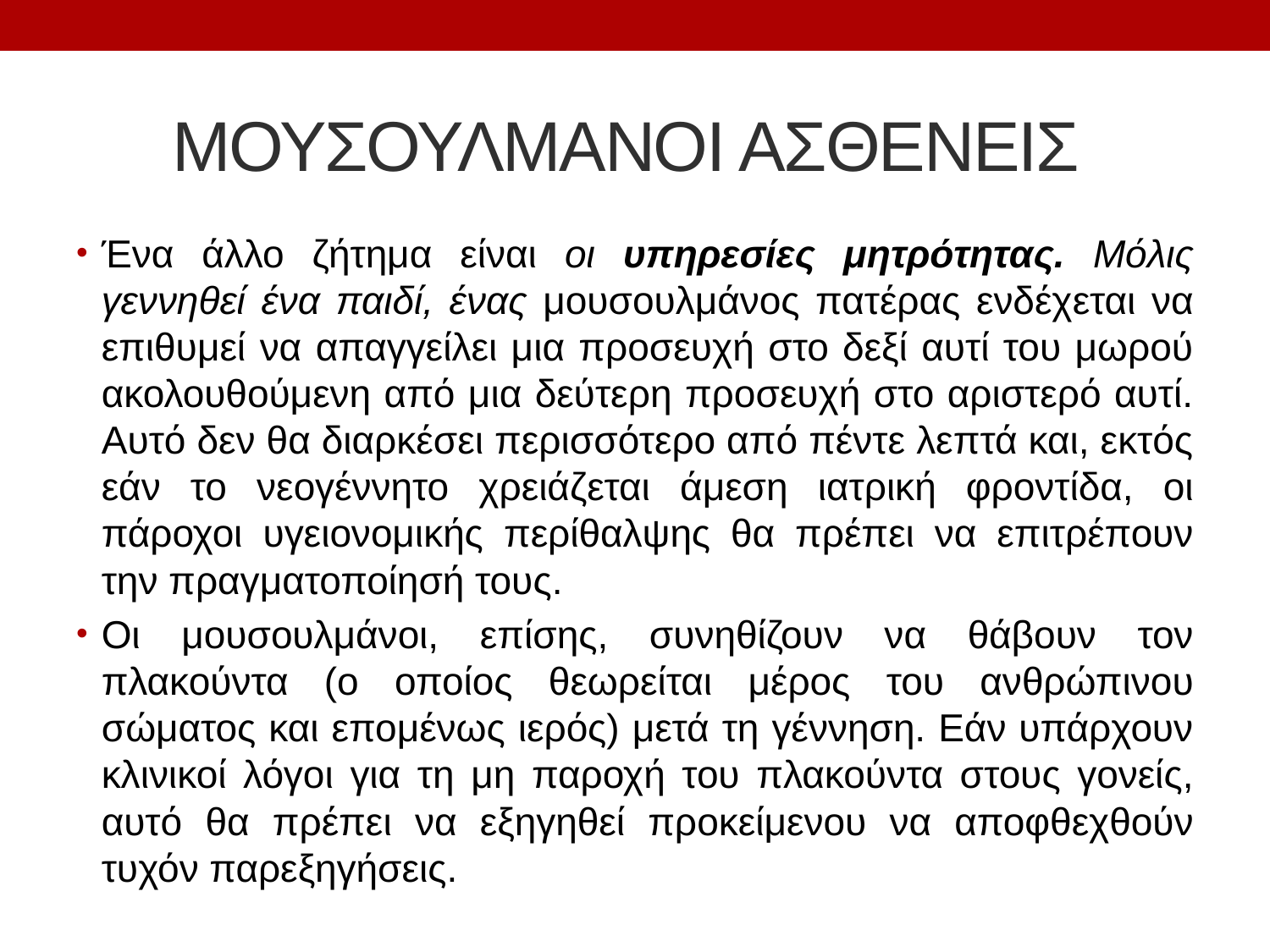

# ΜΟΥΣΟΥΛΜΑΝΟΙ ΑΣΘΕΝΕΙΣ
Ένα άλλο ζήτημα είναι οι υπηρεσίες μητρότητας. Μόλις γεννηθεί ένα παιδί, ένας μουσουλμάνος πατέρας ενδέχεται να επιθυμεί να απαγγείλει μια προσευχή στο δεξί αυτί του μωρού ακολουθούμενη από μια δεύτερη προσευχή στο αριστερό αυτί. Αυτό δεν θα διαρκέσει περισσότερο από πέντε λεπτά και, εκτός εάν το νεογέννητο χρειάζεται άμεση ιατρική φροντίδα, οι πάροχοι υγειονομικής περίθαλψης θα πρέπει να επιτρέπουν την πραγματοποίησή τους.
Οι μουσουλμάνοι, επίσης, συνηθίζουν να θάβουν τον πλακούντα (ο οποίος θεωρείται μέρος του ανθρώπινου σώματος και επομένως ιερός) μετά τη γέννηση. Εάν υπάρχουν κλινικοί λόγοι για τη μη παροχή του πλακούντα στους γονείς, αυτό θα πρέπει να εξηγηθεί προκείμενου να αποφθεχθούν τυχόν παρεξηγήσεις.